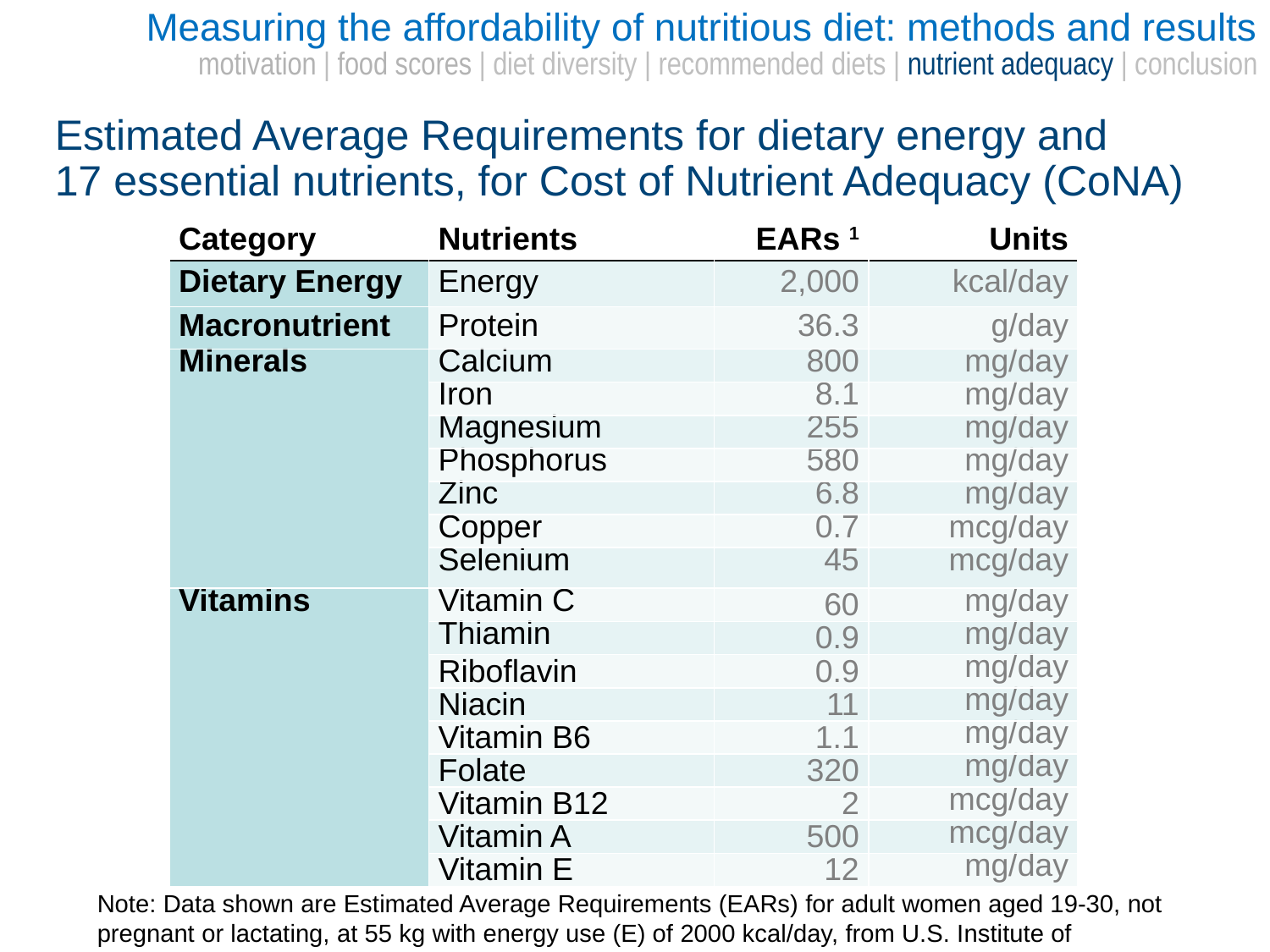

Measuring the affordability of nutritious diet: methods and results
motivation | food scores | diet diversity | recommended diets | nutrient adequacy | conclusion
Estimated Average Requirements for dietary energy and
17 essential nutrients, for Cost of Nutrient Adequacy (CoNA)
| Category | Nutrients | EARs 1 | Units |
| --- | --- | --- | --- |
| Dietary Energy | Energy | 2,000 | kcal/day |
| Macronutrient | Protein | 36.3 | g/day |
| Minerals | Calcium | 800 | mg/day |
|  | Iron | 8.1 | mg/day |
|  | Magnesium | 255 | mg/day |
|  | Phosphorus | 580 | mg/day |
|  | Zinc | 6.8 | mg/day |
|  | Copper | 0.7 | mcg/day |
|  | Selenium | 45 | mcg/day |
| Vitamins | Vitamin C | 60 | mg/day |
|  | Thiamin | 0.9 | mg/day |
|  | Riboflavin | 0.9 | mg/day |
|  | Niacin | 11 | mg/day |
|  | Vitamin B6 | 1.1 | mg/day |
|  | Folate | 320 | mg/day |
|  | Vitamin B12 | 2 | mcg/day |
|  | Vitamin A | 500 | mcg/day |
|  | Vitamin E | 12 | mg/day |
Note: Data shown are Estimated Average Requirements (EARs) for adult women aged 19-30, not pregnant or lactating, at 55 kg with energy use (E) of 2000 kcal/day, from U.S. Institute of Medicine